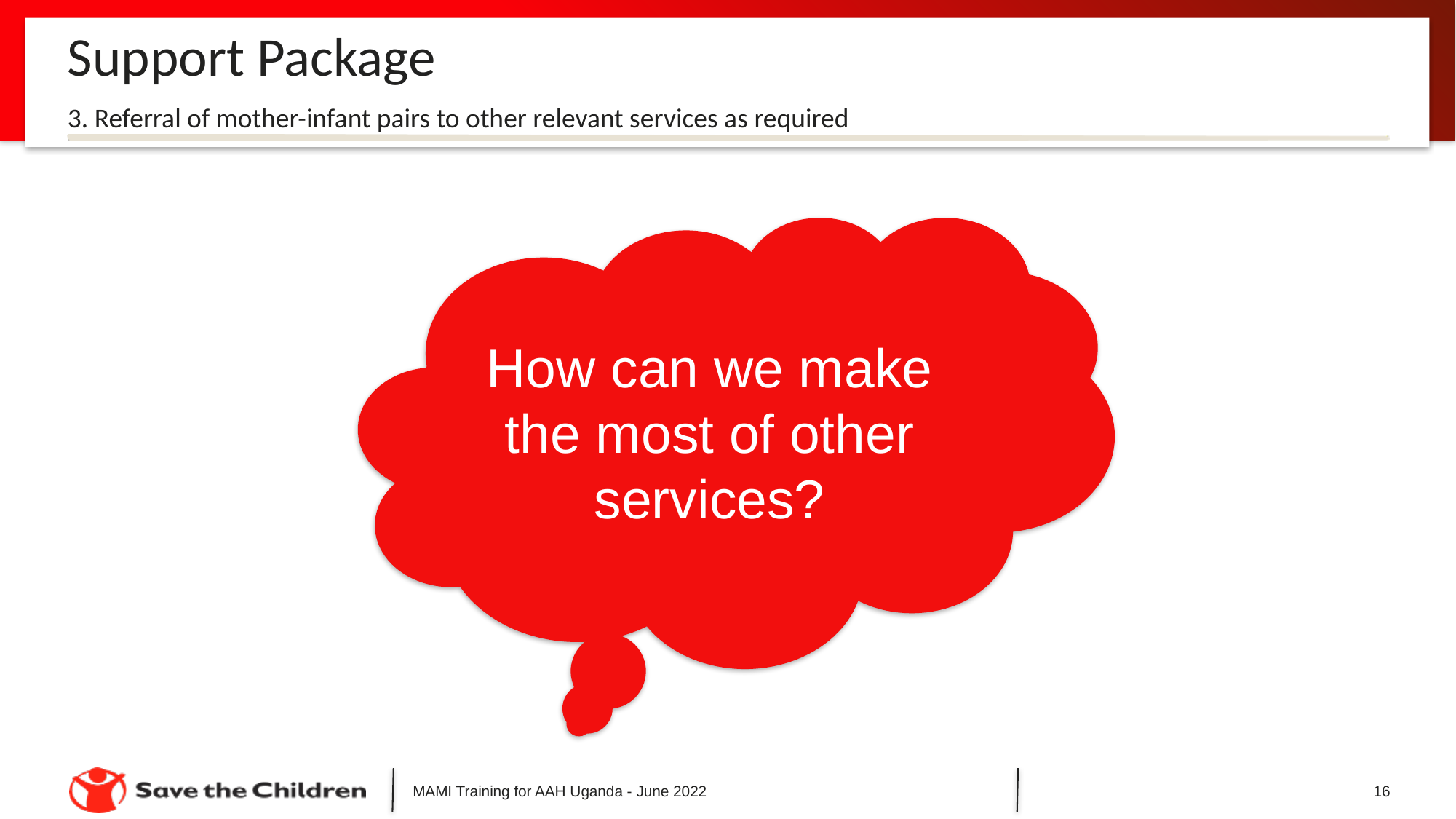

# Support Package
3. Referral of mother-infant pairs to other relevant services as required
How can we make the most of other services?
MAMI Training for AAH Uganda - June 2022
16